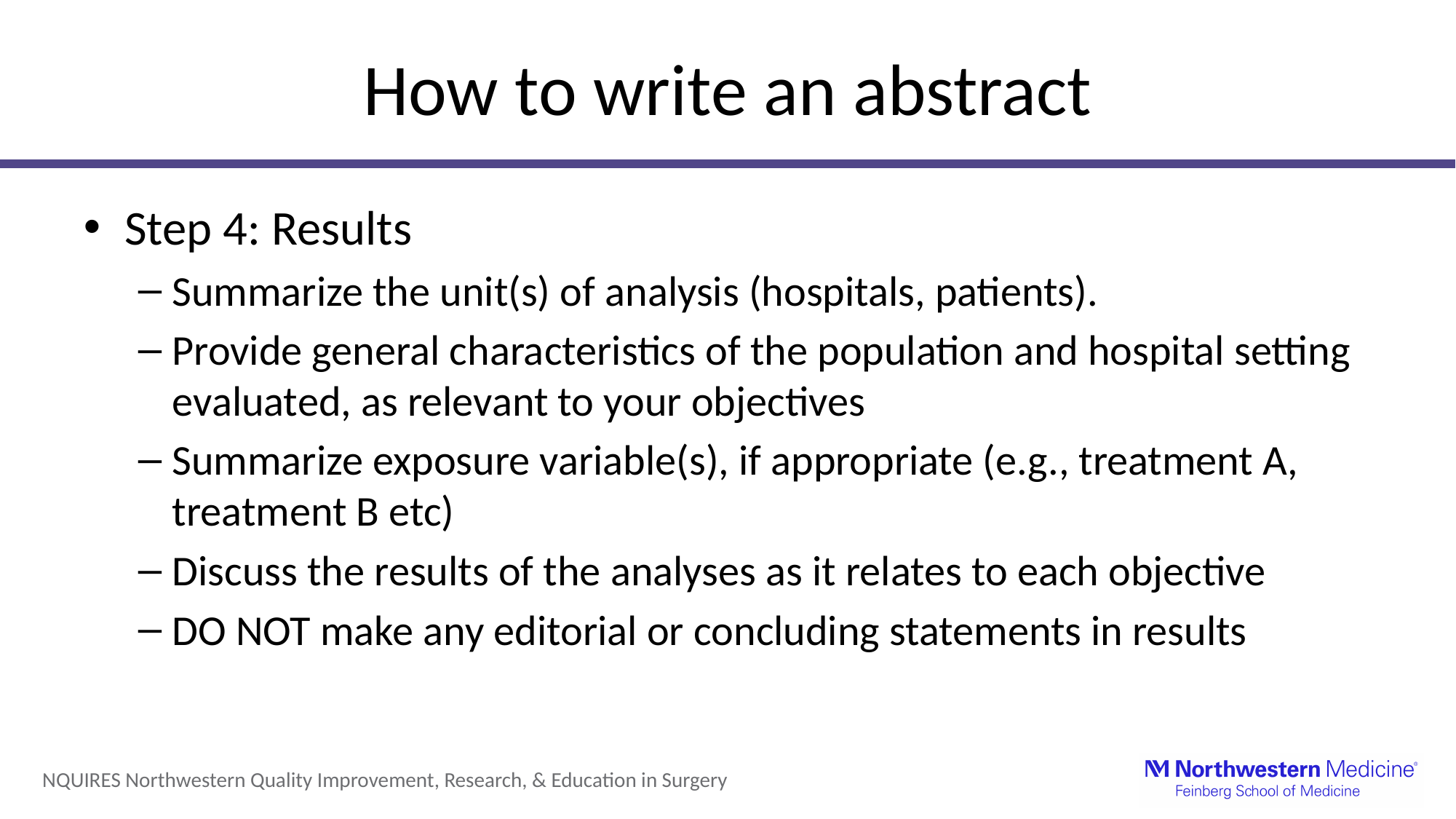

# How to write an abstract
Step 4: Results
Summarize the unit(s) of analysis (hospitals, patients).
Provide general characteristics of the population and hospital setting evaluated, as relevant to your objectives
Summarize exposure variable(s), if appropriate (e.g., treatment A, treatment B etc)
Discuss the results of the analyses as it relates to each objective
DO NOT make any editorial or concluding statements in results